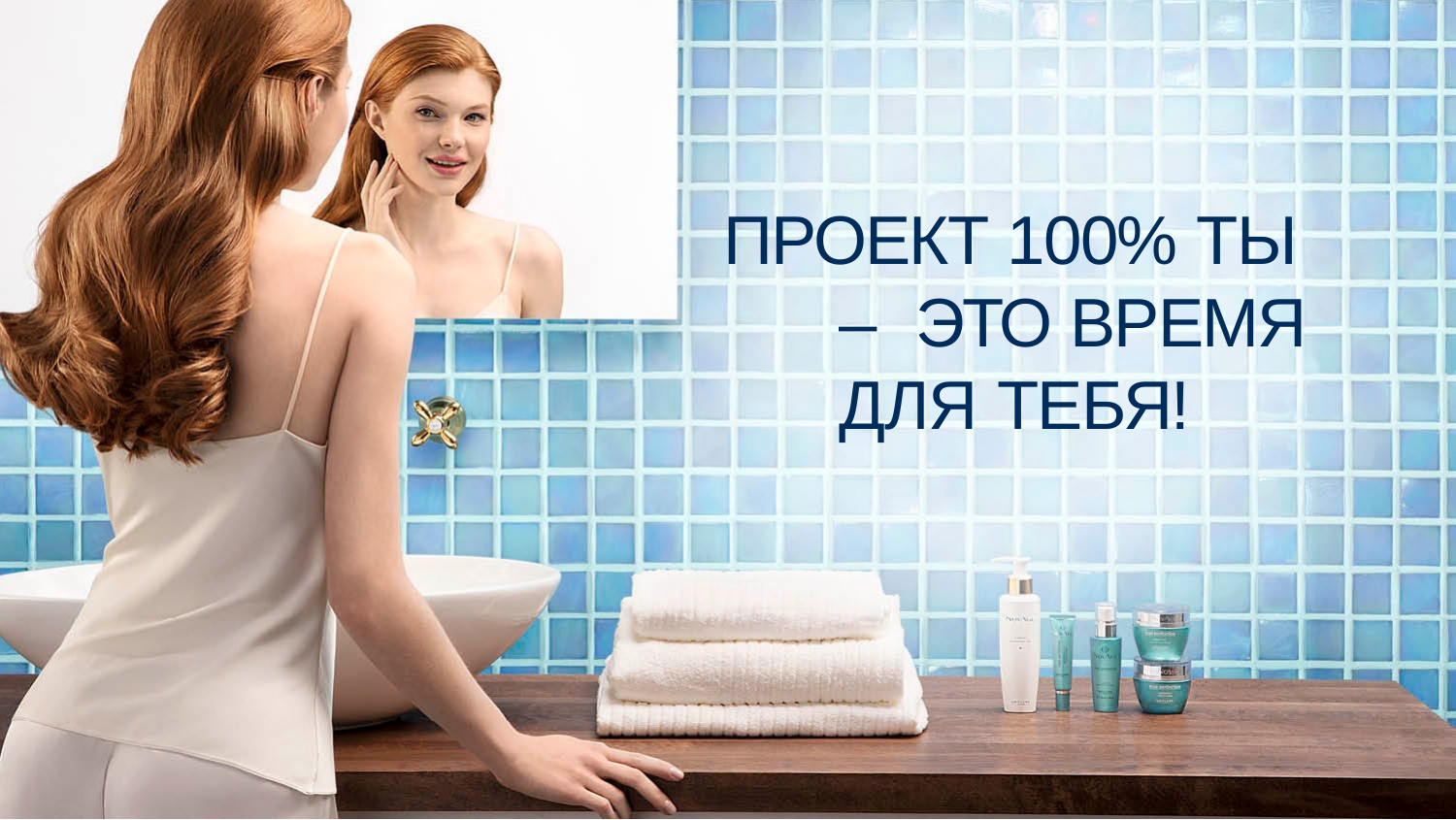

# ПРОЕКТ 100% ТЫ –  ЭТО ВРЕМЯ  ДЛЯ ТЕБЯ!